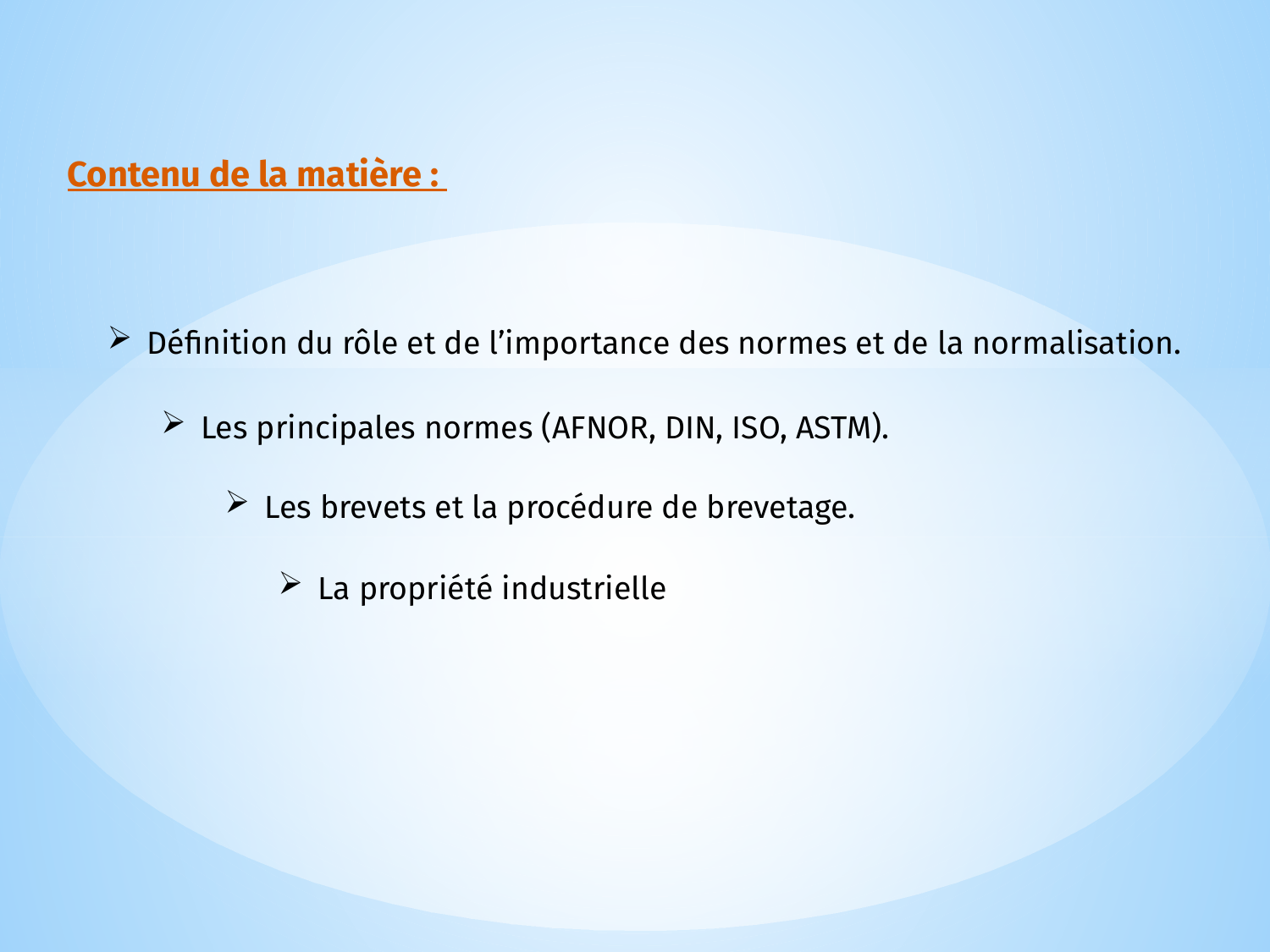

Contenu de la matière :
Définition du rôle et de l’importance des normes et de la normalisation.
Les principales normes (AFNOR, DIN, ISO, ASTM).
Les brevets et la procédure de brevetage.
La propriété industrielle